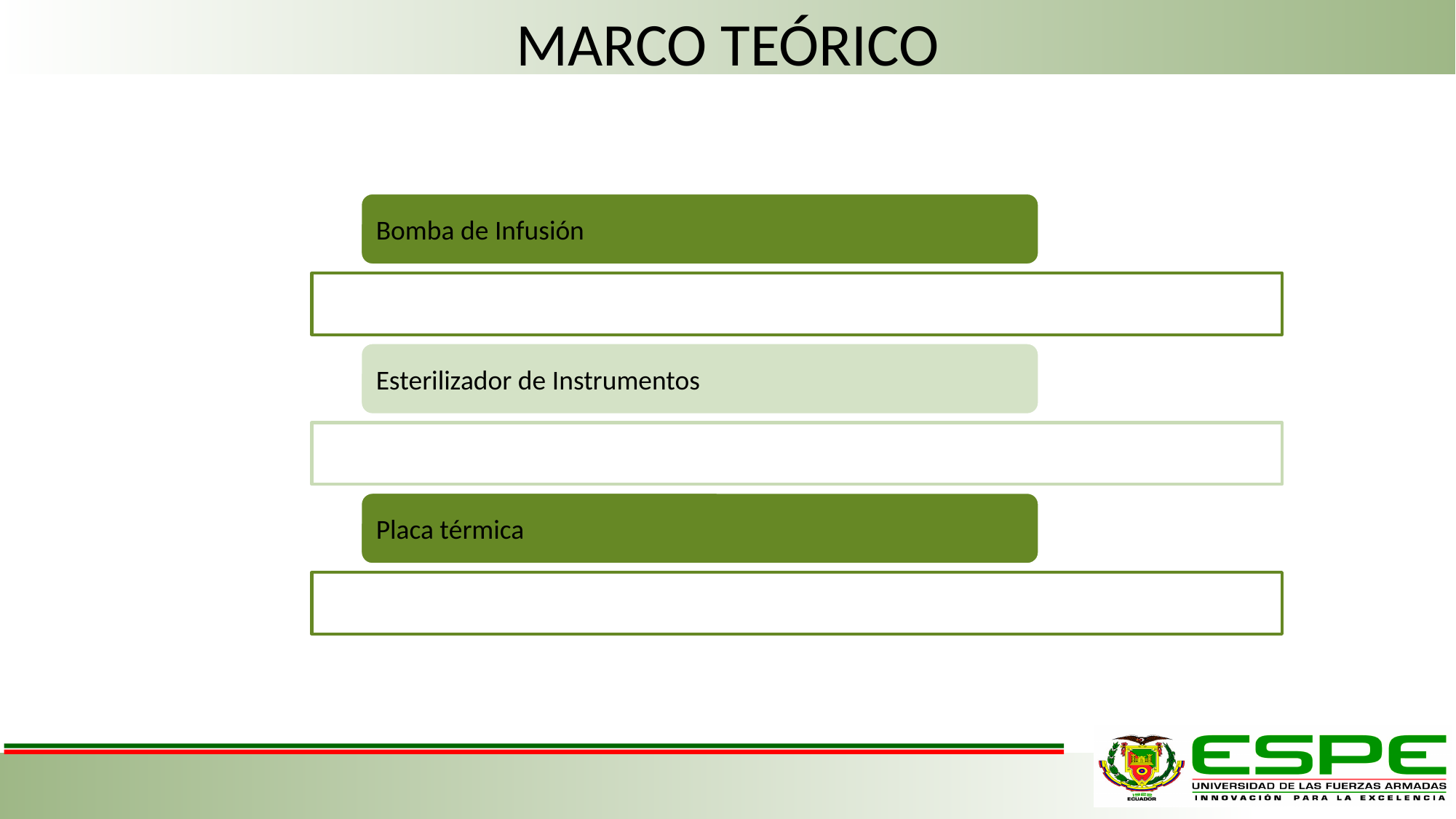

# MARCO TEÓRICO
Bomba de Infusión
Esterilizador de Instrumentos
Placa térmica